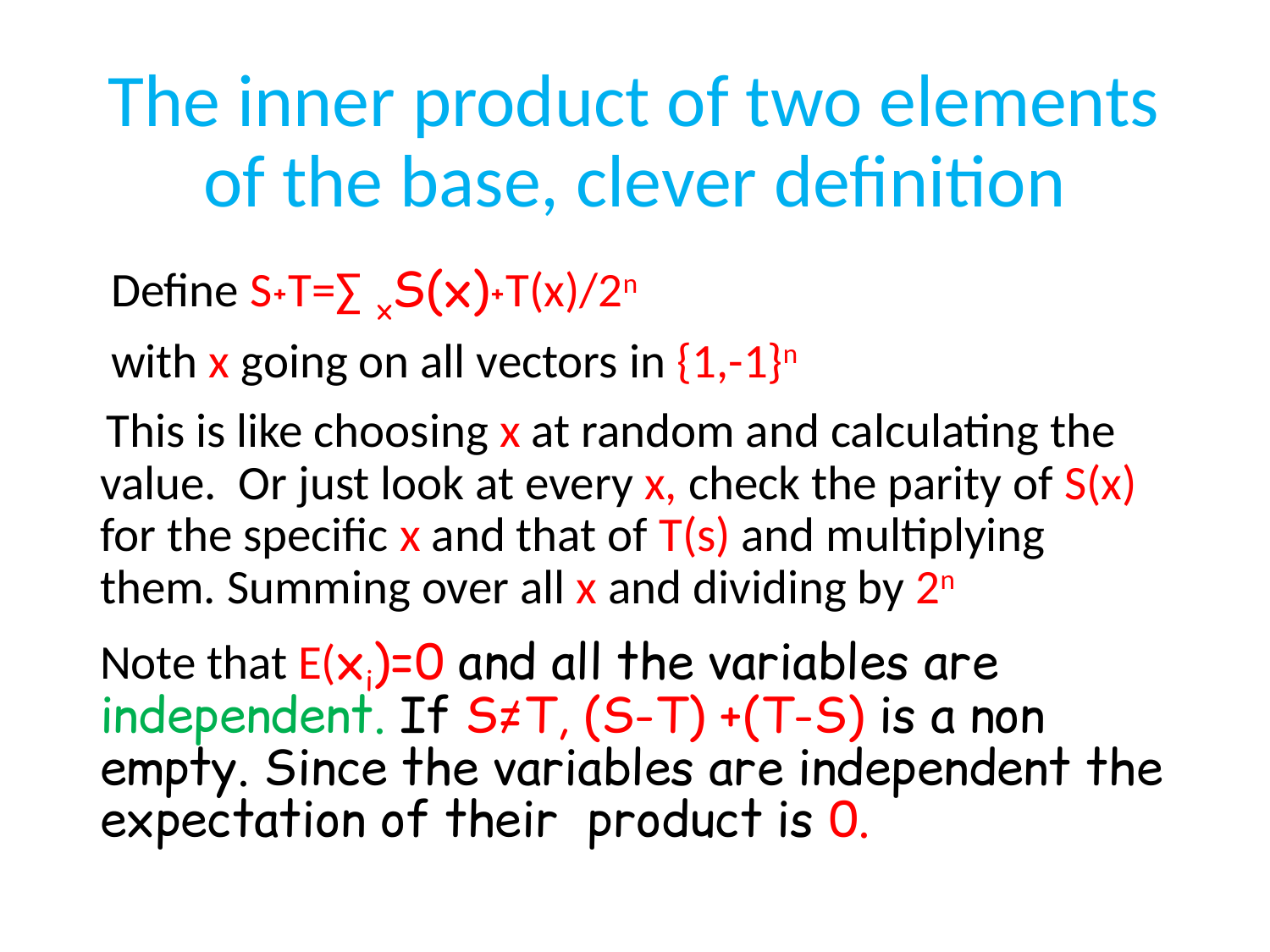

# The inner product of two elements of the base, clever definition
 Define S˖T=∑ xS(x)˖T(x)/2n
 with x going on all vectors in {1,-1}n
 This is like choosing x at random and calculating the value.  Or just look at every x, check the parity of S(x) for the specific x and that of T(s) and multiplying them. Summing over all x and dividing by 2n
Note that E(xi)=0 and all the variables are independent. If S≠T, (S-T) +(T-S) is a non empty. Since the variables are independent the expectation of their  product is 0.